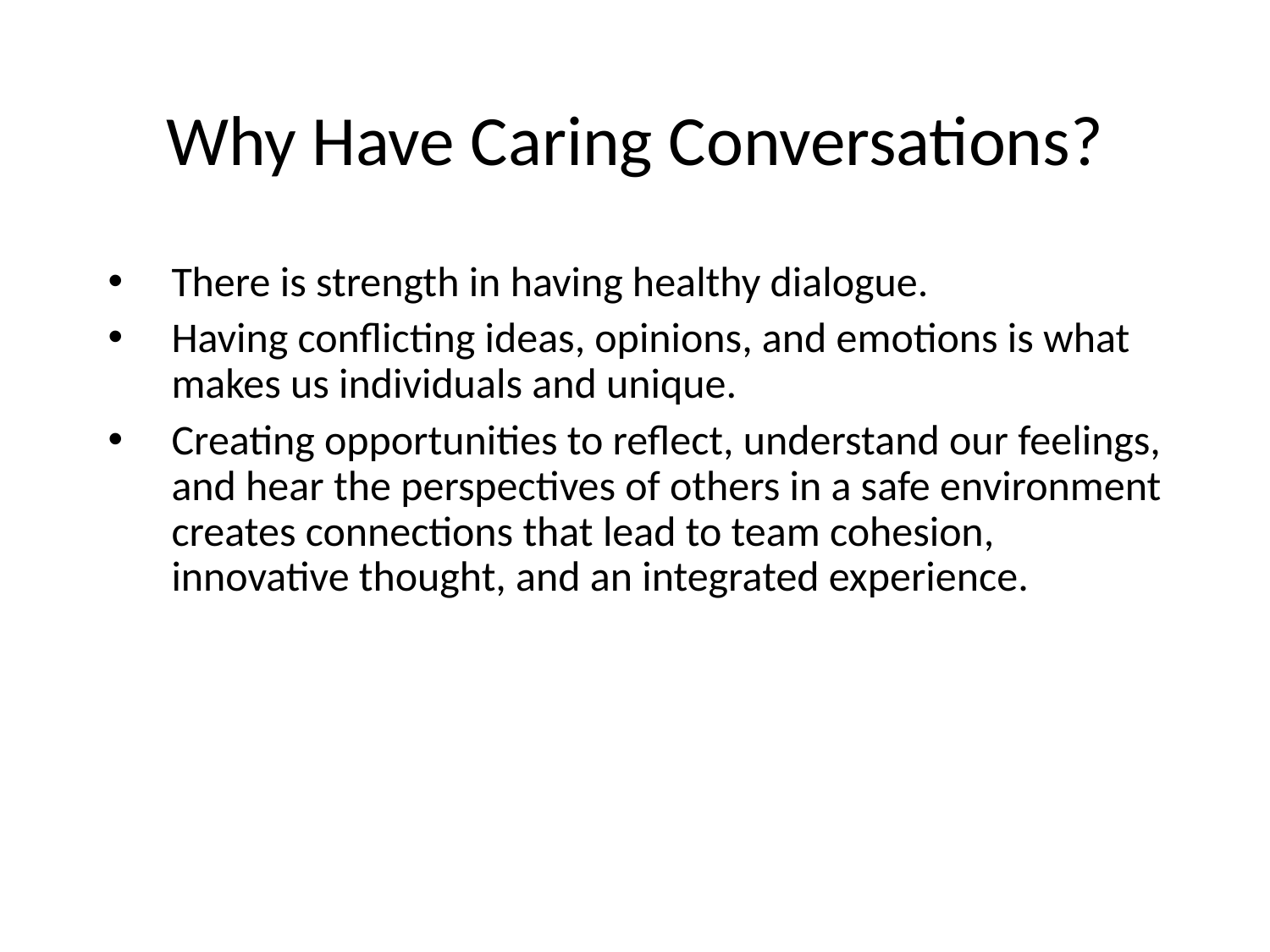

# Why Have Caring Conversations?
There is strength in having healthy dialogue.
Having conflicting ideas, opinions, and emotions is what makes us individuals and unique.
Creating opportunities to reflect, understand our feelings, and hear the perspectives of others in a safe environment creates connections that lead to team cohesion, innovative thought, and an integrated experience.